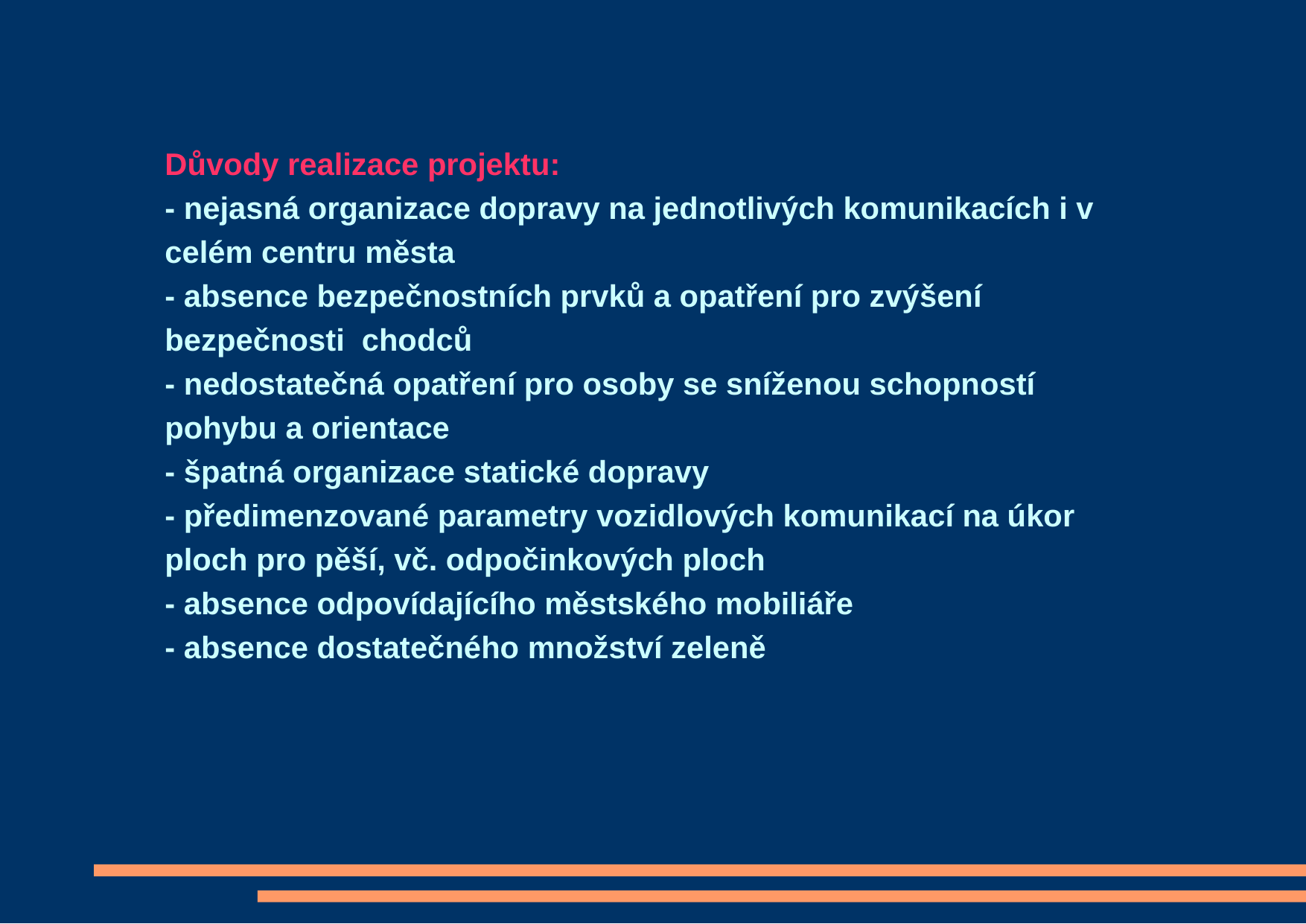

Důvody realizace projektu:
- nejasná organizace dopravy na jednotlivých komunikacích i v celém centru města
- absence bezpečnostních prvků a opatření pro zvýšení bezpečnosti  chodců
- nedostatečná opatření pro osoby se sníženou schopností pohybu a orientace
- špatná organizace statické dopravy
- předimenzované parametry vozidlových komunikací na úkor ploch pro pěší, vč. odpočinkových ploch
- absence odpovídajícího městského mobiliáře
- absence dostatečného množství zeleně